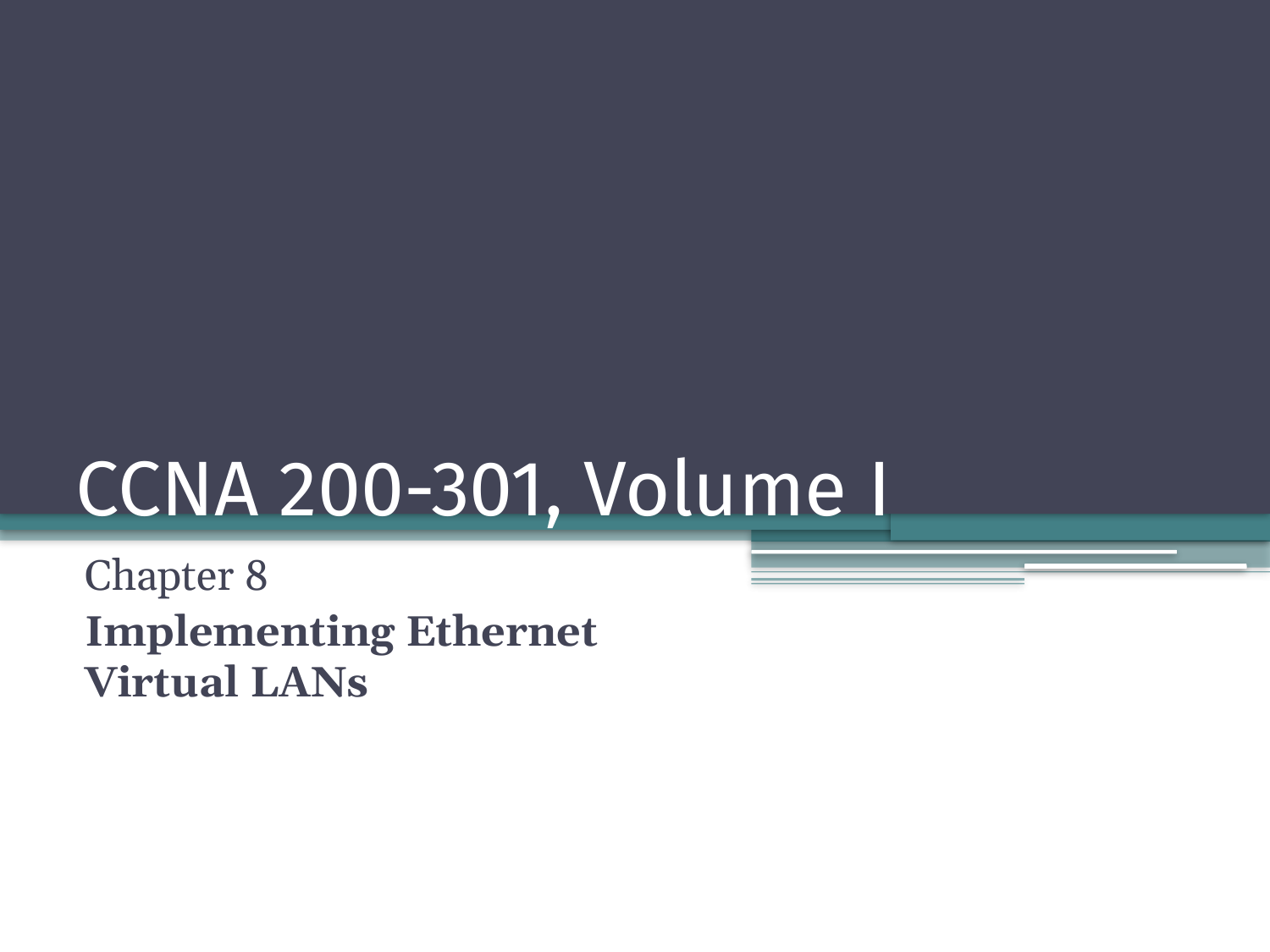

# CCNA 200-301, Volume I
Chapter 8
Implementing Ethernet Virtual LANs